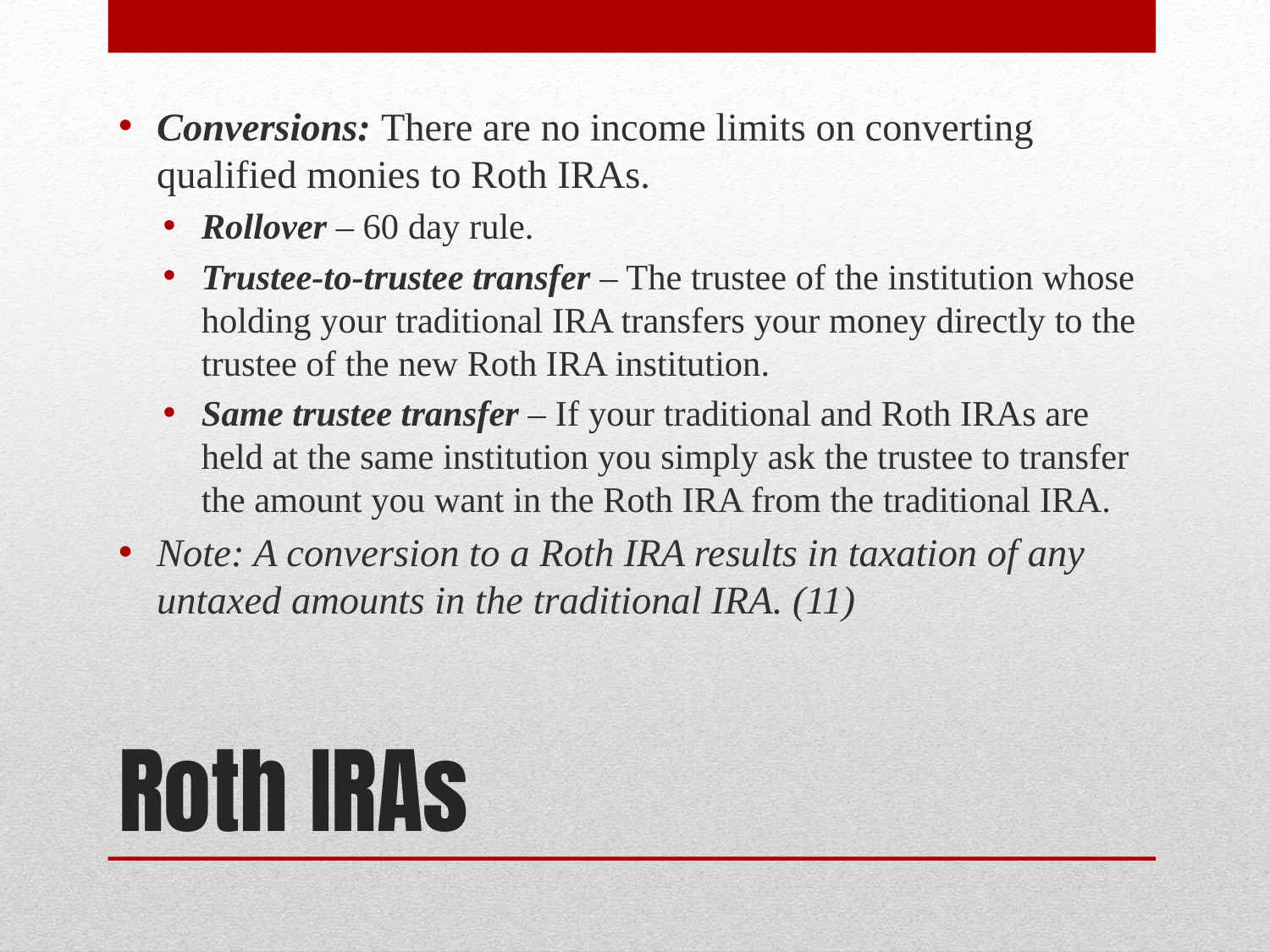

Conversions: There are no income limits on converting qualified monies to Roth IRAs.
Rollover – 60 day rule.
Trustee-to-trustee transfer – The trustee of the institution whose holding your traditional IRA transfers your money directly to the trustee of the new Roth IRA institution.
Same trustee transfer – If your traditional and Roth IRAs are held at the same institution you simply ask the trustee to transfer the amount you want in the Roth IRA from the traditional IRA.
Note: A conversion to a Roth IRA results in taxation of any untaxed amounts in the traditional IRA. (11)

# Roth IRAs